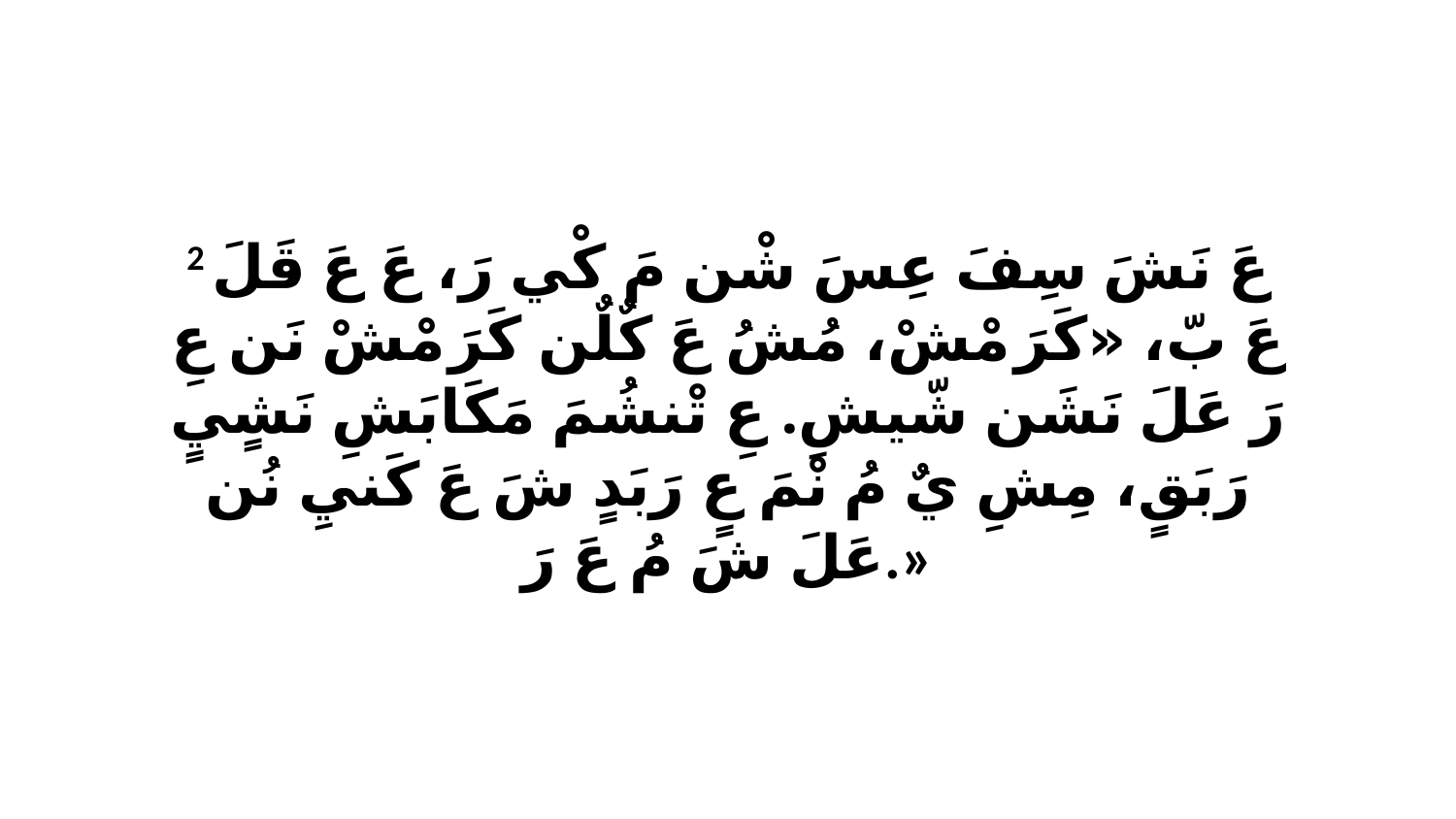

2 عَ نَشَ سِفَ عِسَ شْن مَ كْي رَ، عَ عَ قَلَ عَ بّ، «كَرَ مْشْ، مُشُ عَ كٌلٌن كَرَ مْشْ نَن عِ رَ عَلَ نَشَن شّيشِ. عِ تْنشُمَ مَكَابَشِ نَشٍيٍ رَبَقٍ، مِشِ يٌ مُ نْمَ عٍ رَبَدٍ شَ عَ كَنيِ نُن عَلَ شَ مُ عَ رَ.»